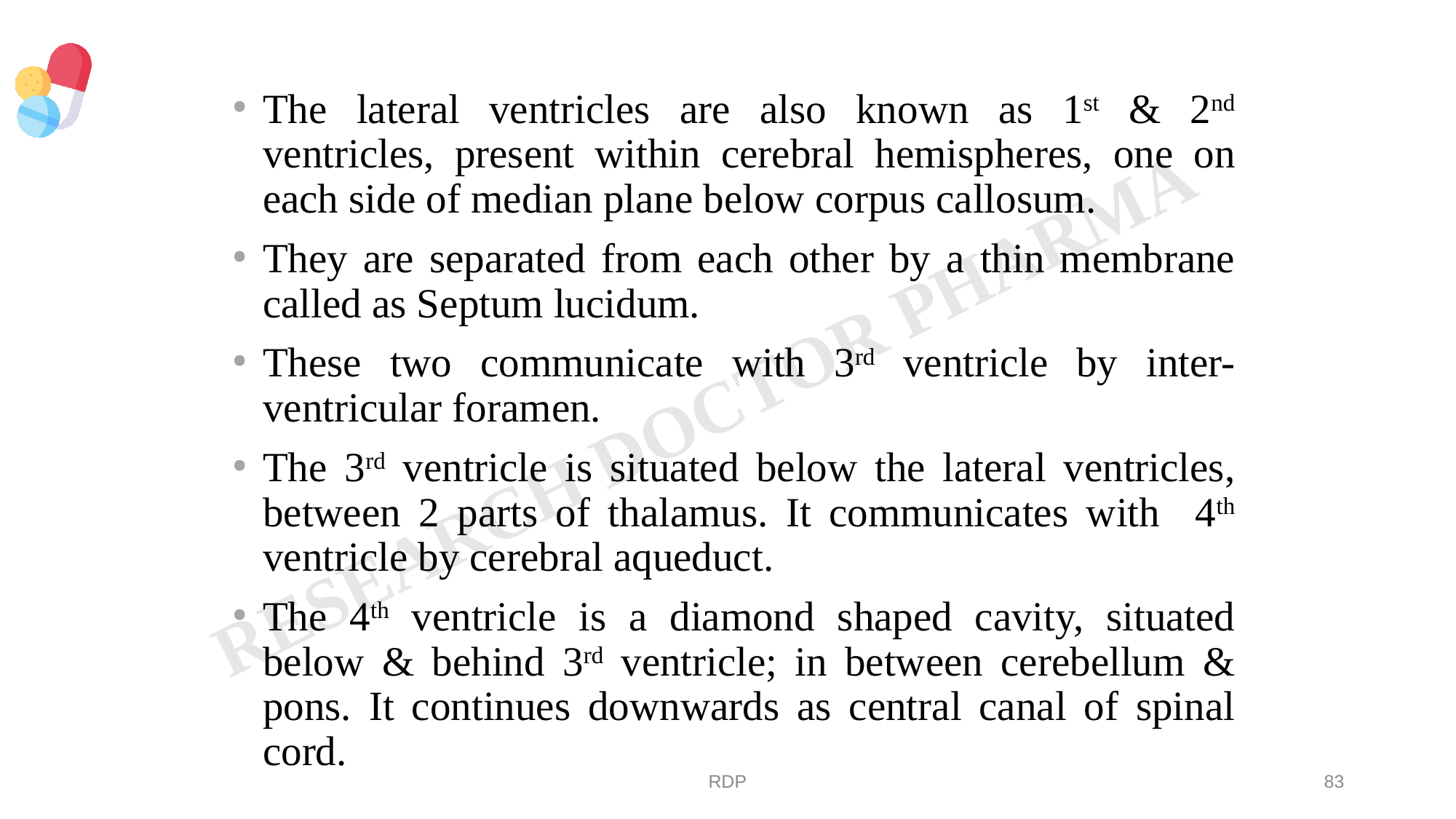

The lateral ventricles are also known as 1st & 2nd ventricles, present within cerebral hemispheres, one on each side of median plane below corpus callosum.
They are separated from each other by a thin membrane called as Septum lucidum.
These two communicate with 3rd ventricle by inter-ventricular foramen.
The 3rd ventricle is situated below the lateral ventricles, between 2 parts of thalamus. It communicates with  4th ventricle by cerebral aqueduct.
The 4th ventricle is a diamond shaped cavity, situated below & behind 3rd ventricle; in between cerebellum & pons. It continues downwards as central canal of spinal cord.

RDP
83